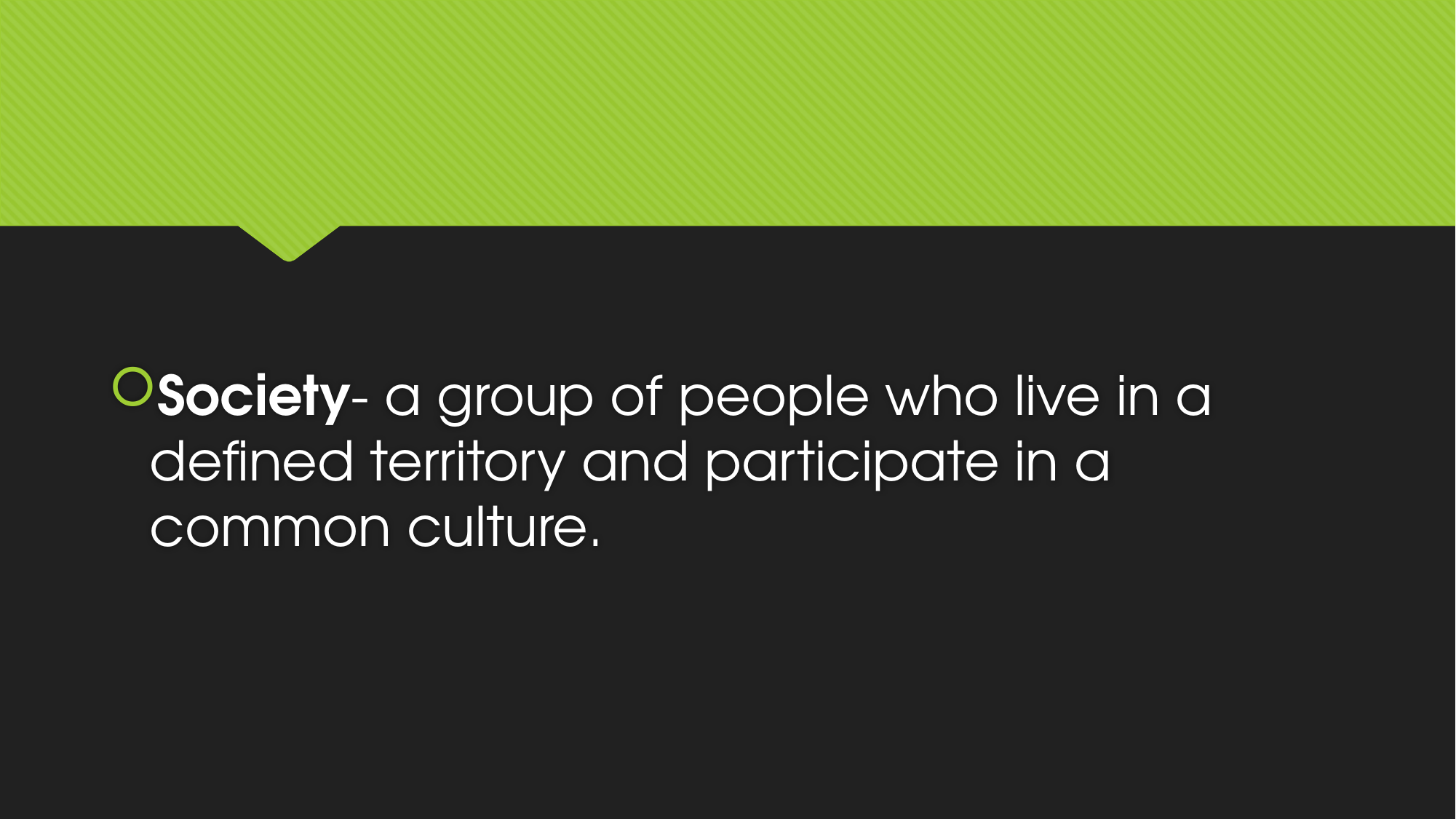

#
Society- a group of people who live in a defined territory and participate in a common culture.